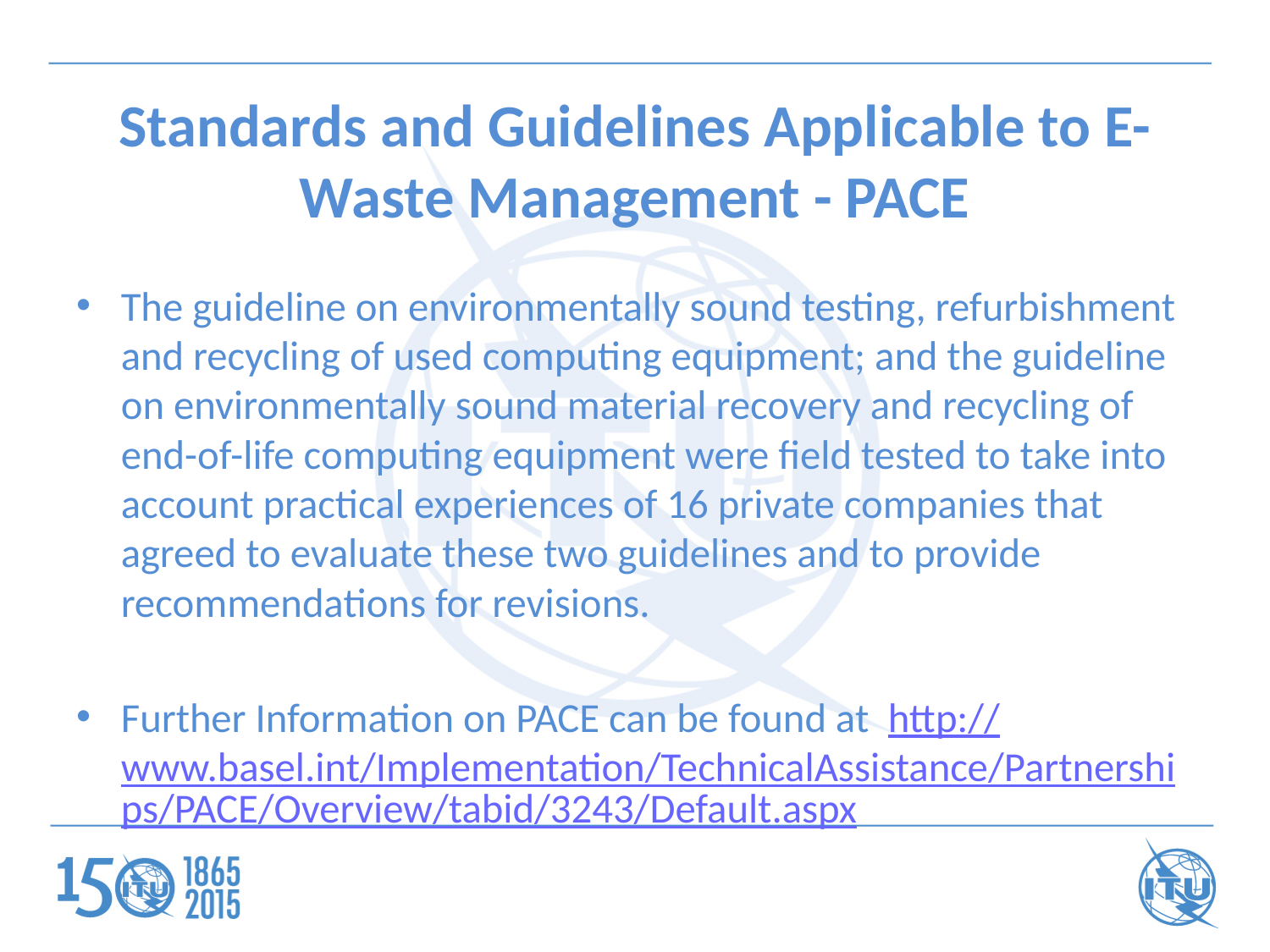

# Standards and Guidelines Applicable to E-Waste Management - PACE
The guideline on environmentally sound testing, refurbishment and recycling of used computing equipment; and the guideline on environmentally sound material recovery and recycling of end-of-life computing equipment were field tested to take into account practical experiences of 16 private companies that agreed to evaluate these two guidelines and to provide recommendations for revisions.

Further Information on PACE can be found at  http://www.basel.int/Implementation/TechnicalAssistance/Partnerships/PACE/Overview/tabid/3243/Default.aspx